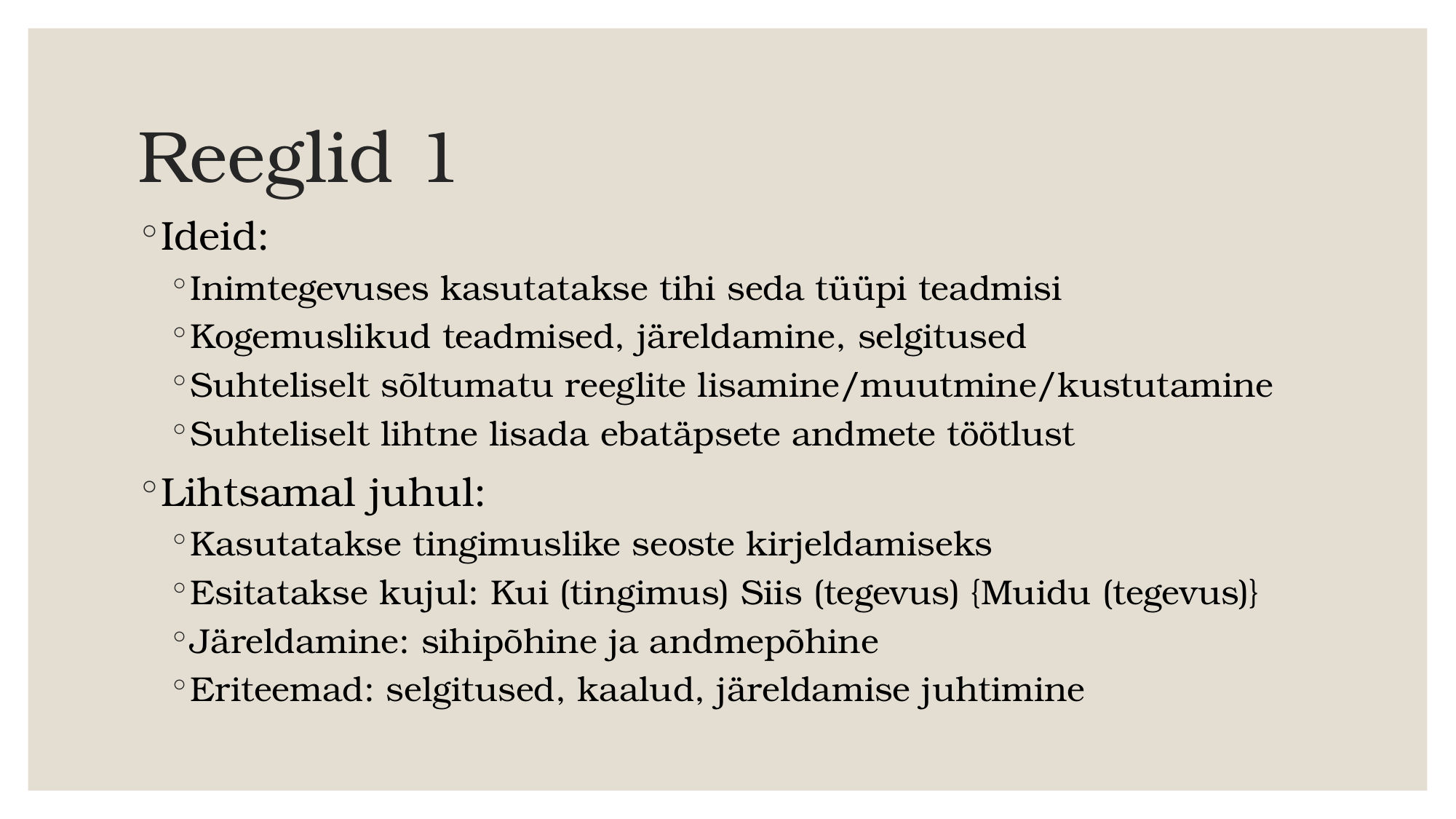

# Reeglid 1
Ideid:
Inimtegevuses kasutatakse tihi seda tüüpi teadmisi
Kogemuslikud teadmised, järeldamine, selgitused
Suhteliselt sõltumatu reeglite lisamine/muutmine/kustutamine
Suhteliselt lihtne lisada ebatäpsete andmete töötlust
Lihtsamal juhul:
Kasutatakse tingimuslike seoste kirjeldamiseks
Esitatakse kujul: Kui (tingimus) Siis (tegevus) {Muidu (tegevus)}
Järeldamine: sihipõhine ja andmepõhine
Eriteemad: selgitused, kaalud, järeldamise juhtimine